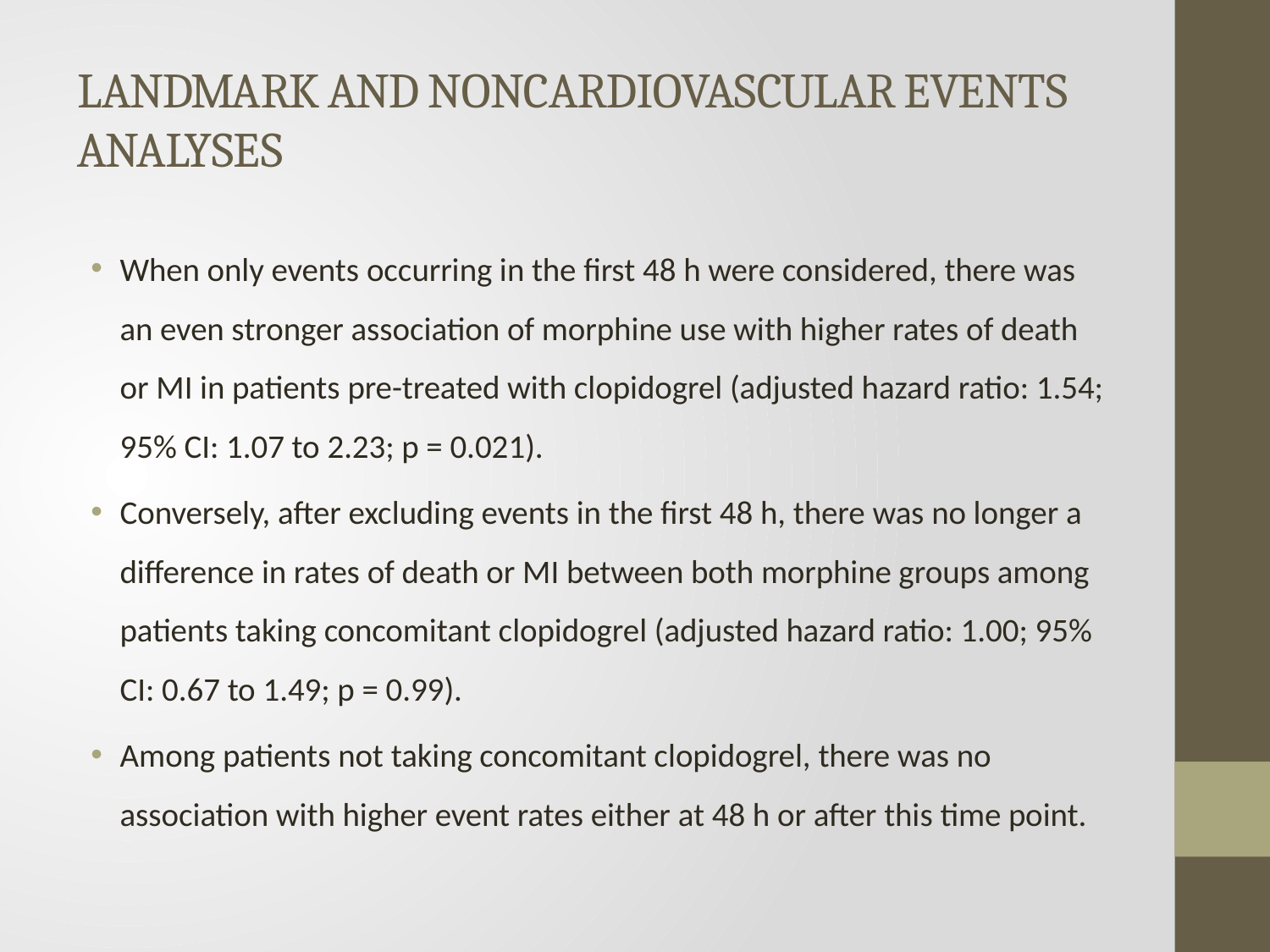

# LANDMARK AND NONCARDIOVASCULAR EVENTS ANALYSES
When only events occurring in the first 48 h were considered, there was an even stronger association of morphine use with higher rates of death or MI in patients pre-treated with clopidogrel (adjusted hazard ratio: 1.54; 95% CI: 1.07 to 2.23; p = 0.021).
Conversely, after excluding events in the first 48 h, there was no longer a difference in rates of death or MI between both morphine groups among patients taking concomitant clopidogrel (adjusted hazard ratio: 1.00; 95% CI: 0.67 to 1.49; p = 0.99).
Among patients not taking concomitant clopidogrel, there was no association with higher event rates either at 48 h or after this time point.